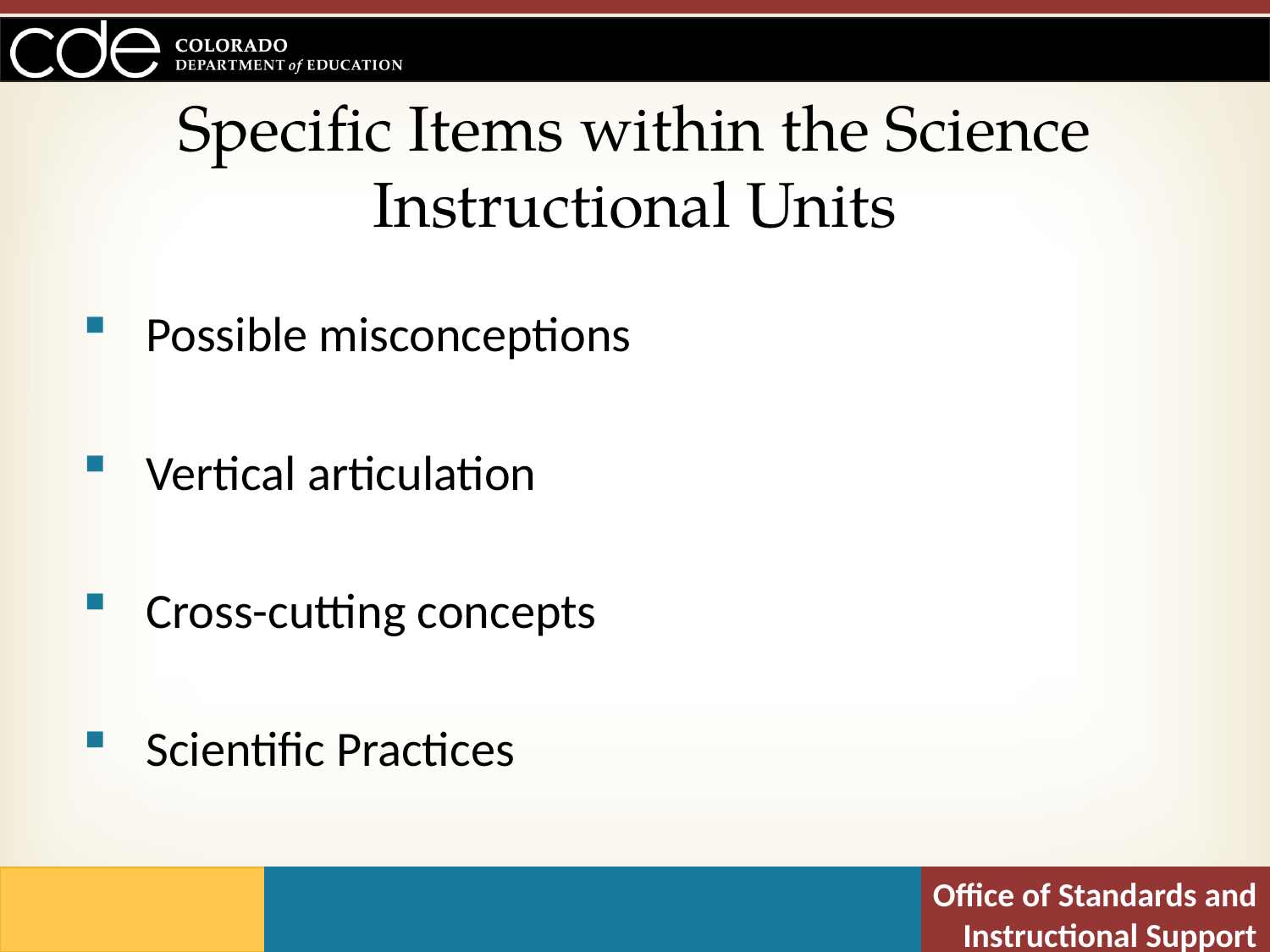

# Specific Items within the Science Instructional Units
Possible misconceptions

Vertical articulation

Cross-cutting concepts

Scientific Practices